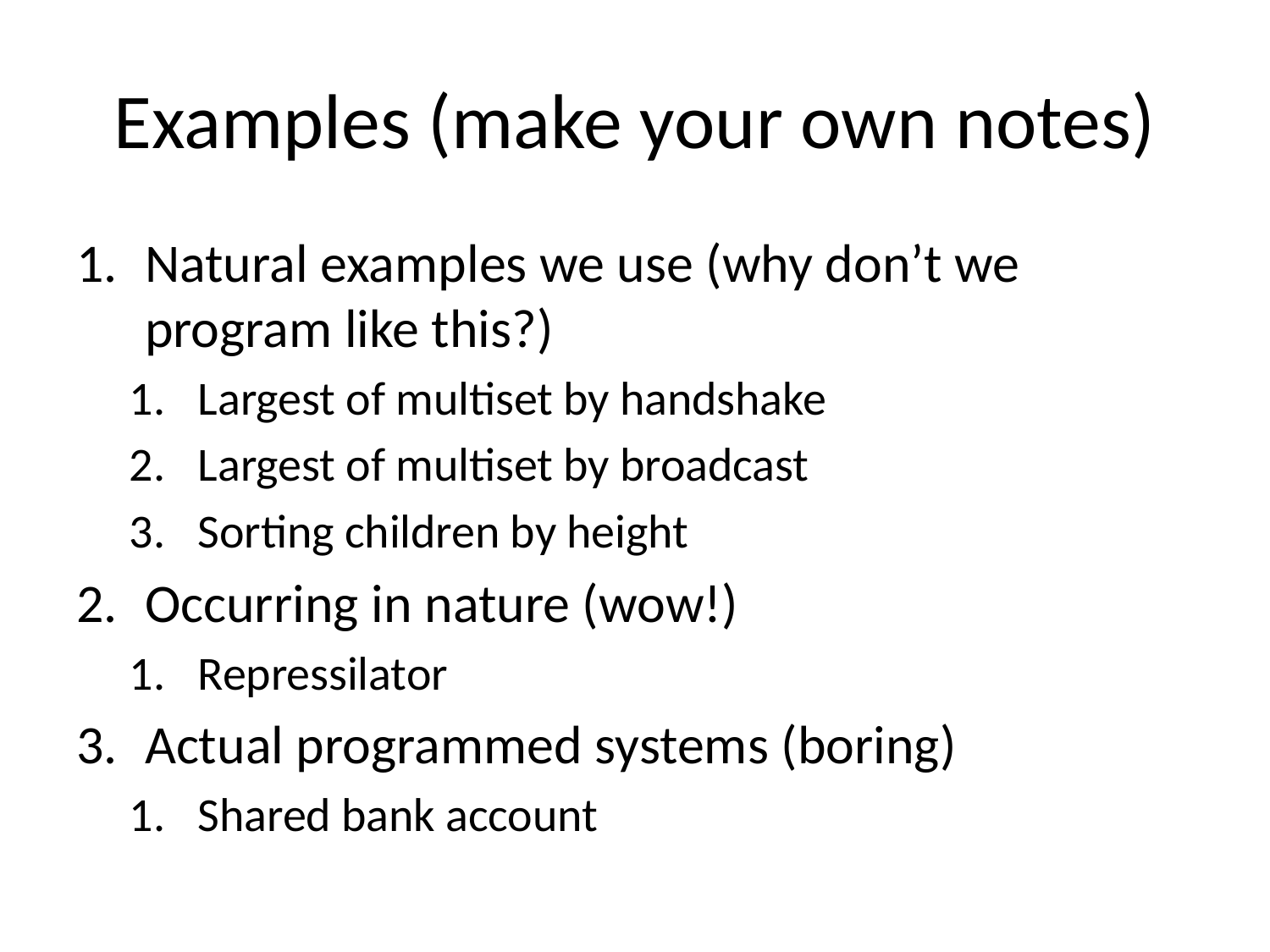

# Examples (make your own notes)
Natural examples we use (why don’t we program like this?)
Largest of multiset by handshake
Largest of multiset by broadcast
Sorting children by height
Occurring in nature (wow!)
Repressilator
Actual programmed systems (boring)
Shared bank account